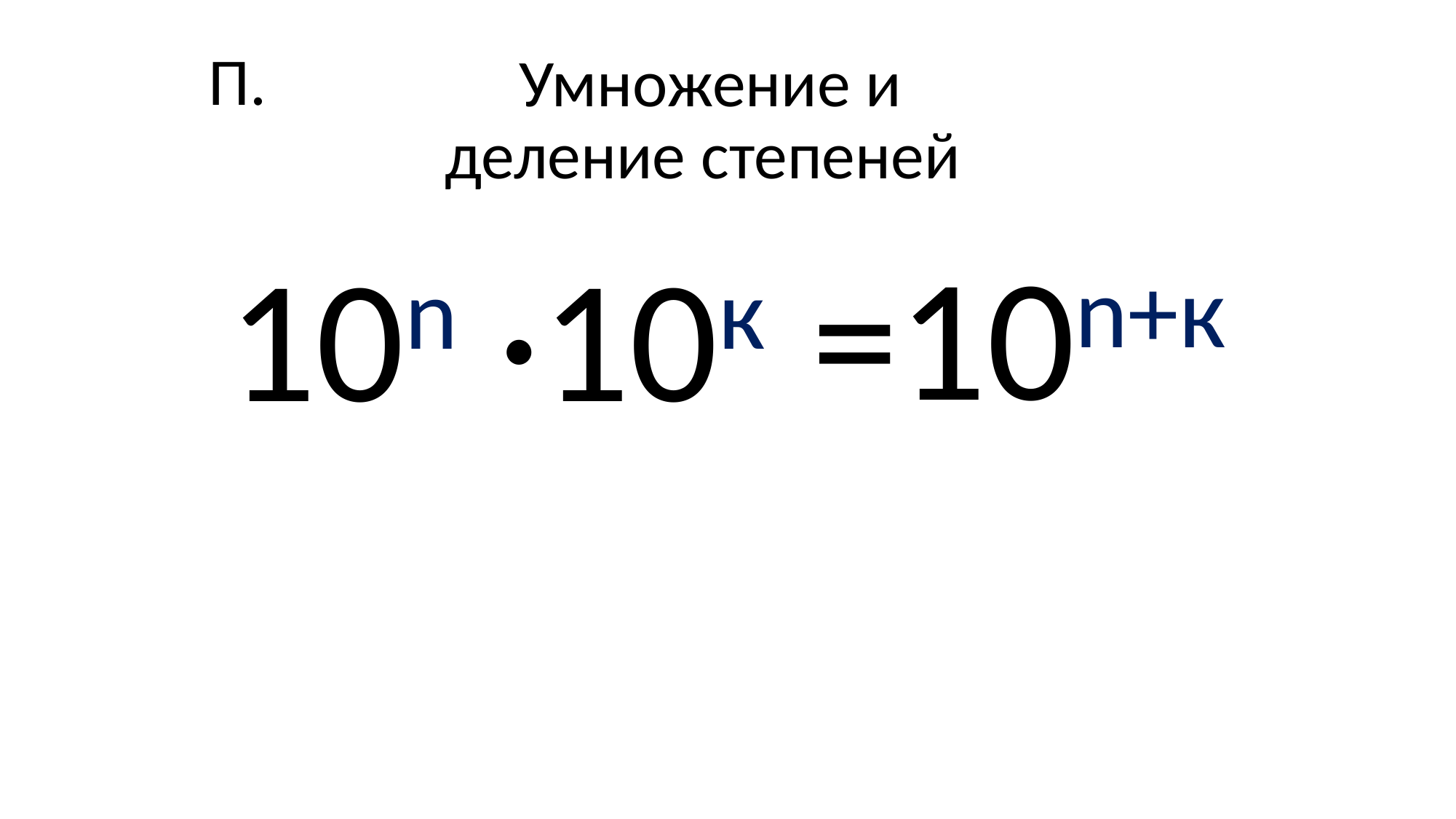

П.
 Умножение и деление степеней
=10n+к
10n
·10к